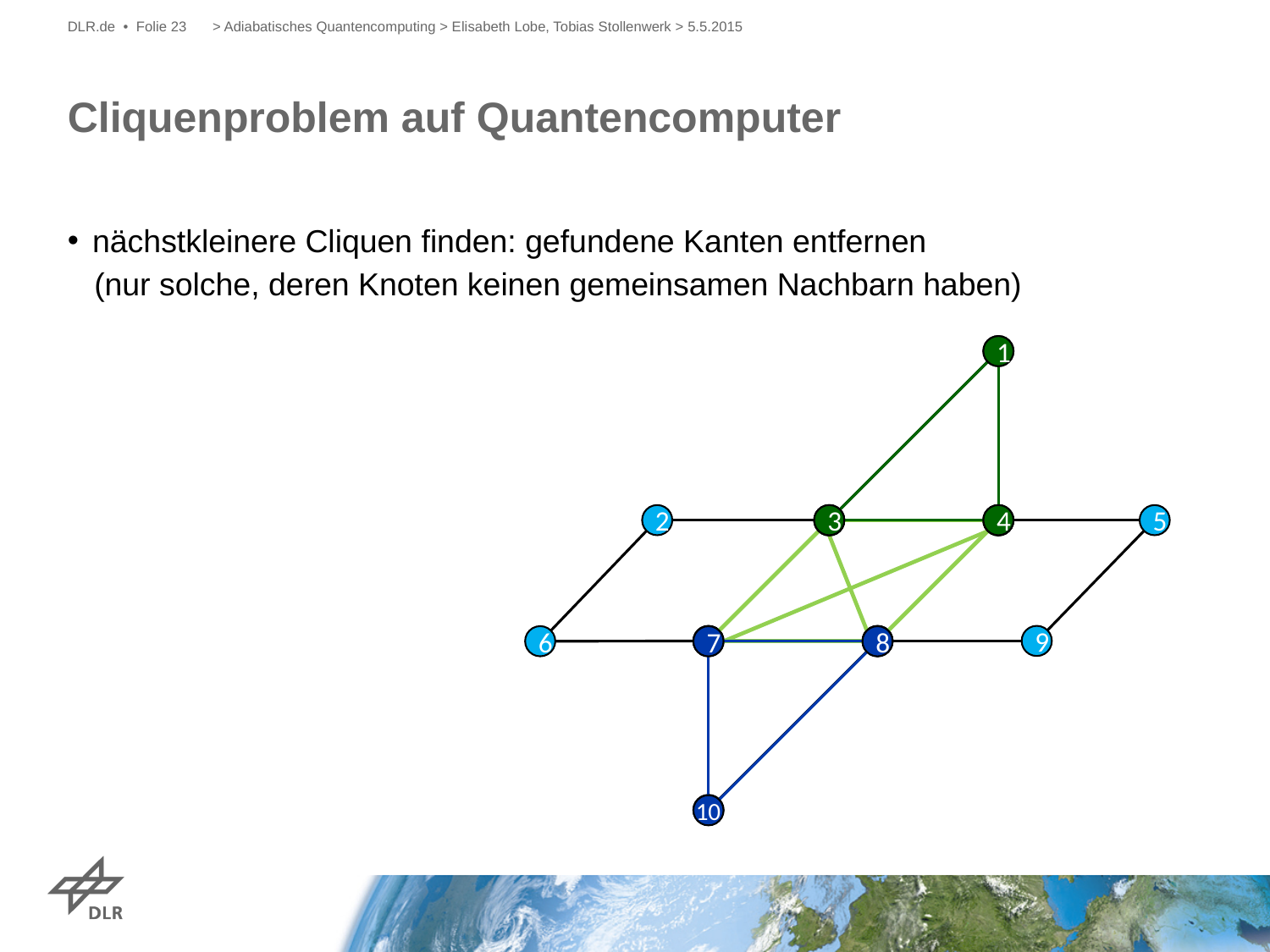

DLR.de  •  Folie 23
> Adiabatisches Quantencomputing > Elisabeth Lobe, Tobias Stollenwerk > 5.5.2015
# Cliquenproblem auf Quantencomputer
nächstkleinere Cliquen finden: gefundene Kanten entfernen
   (nur solche, deren Knoten keinen gemeinsamen Nachbarn haben)

1
2
3
4
5
7
8
9
6
10
1
3
4
3
4
7
8
7
8
10